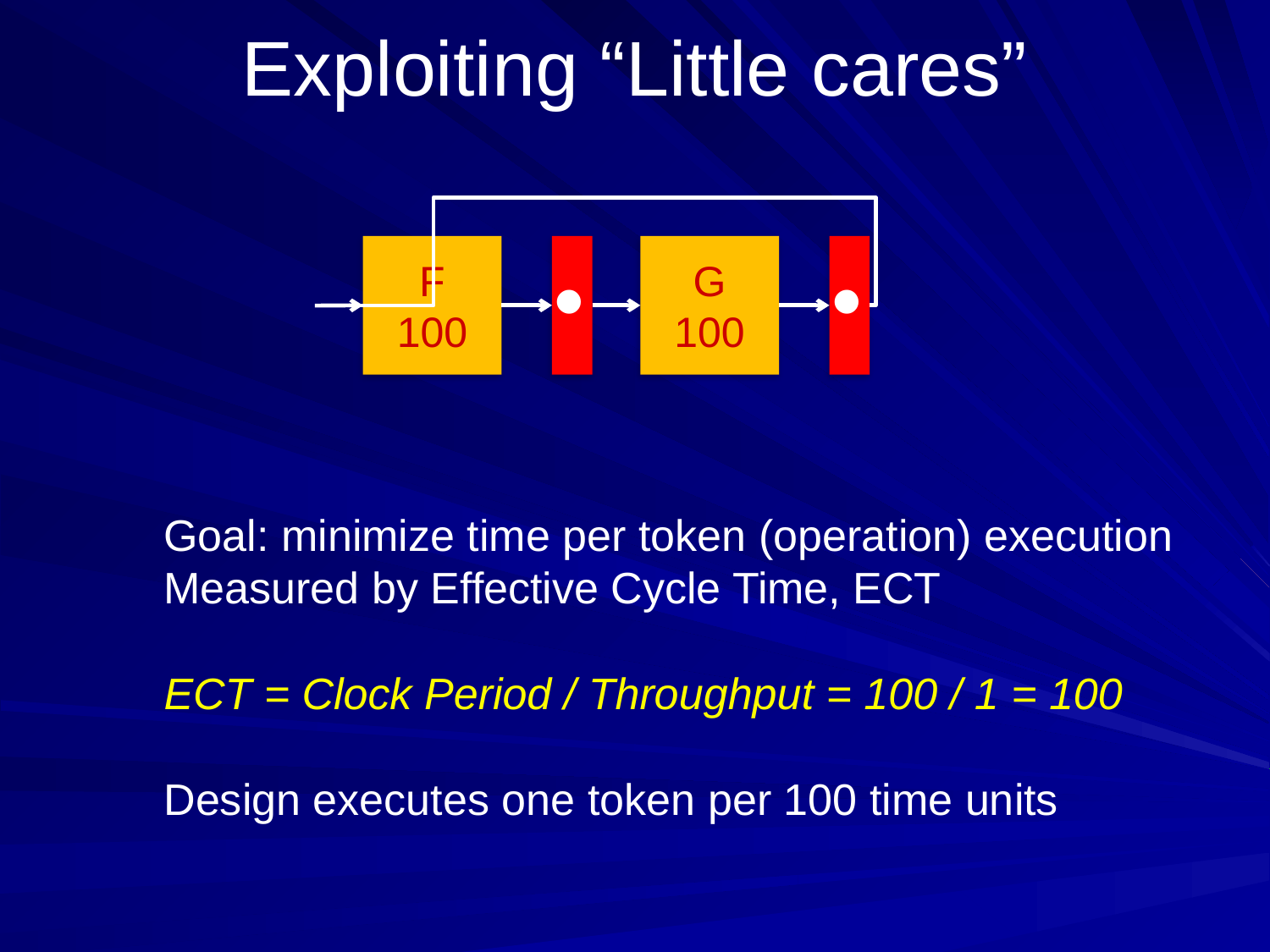

# Exploiting “Little cares”
F
100
•
G
100
•
Goal: minimize time per token (operation) execution
Measured by Effective Cycle Time, ECT

ECT = Clock Period / Throughput = 100 / 1 = 100

Design executes one token per 100 time units